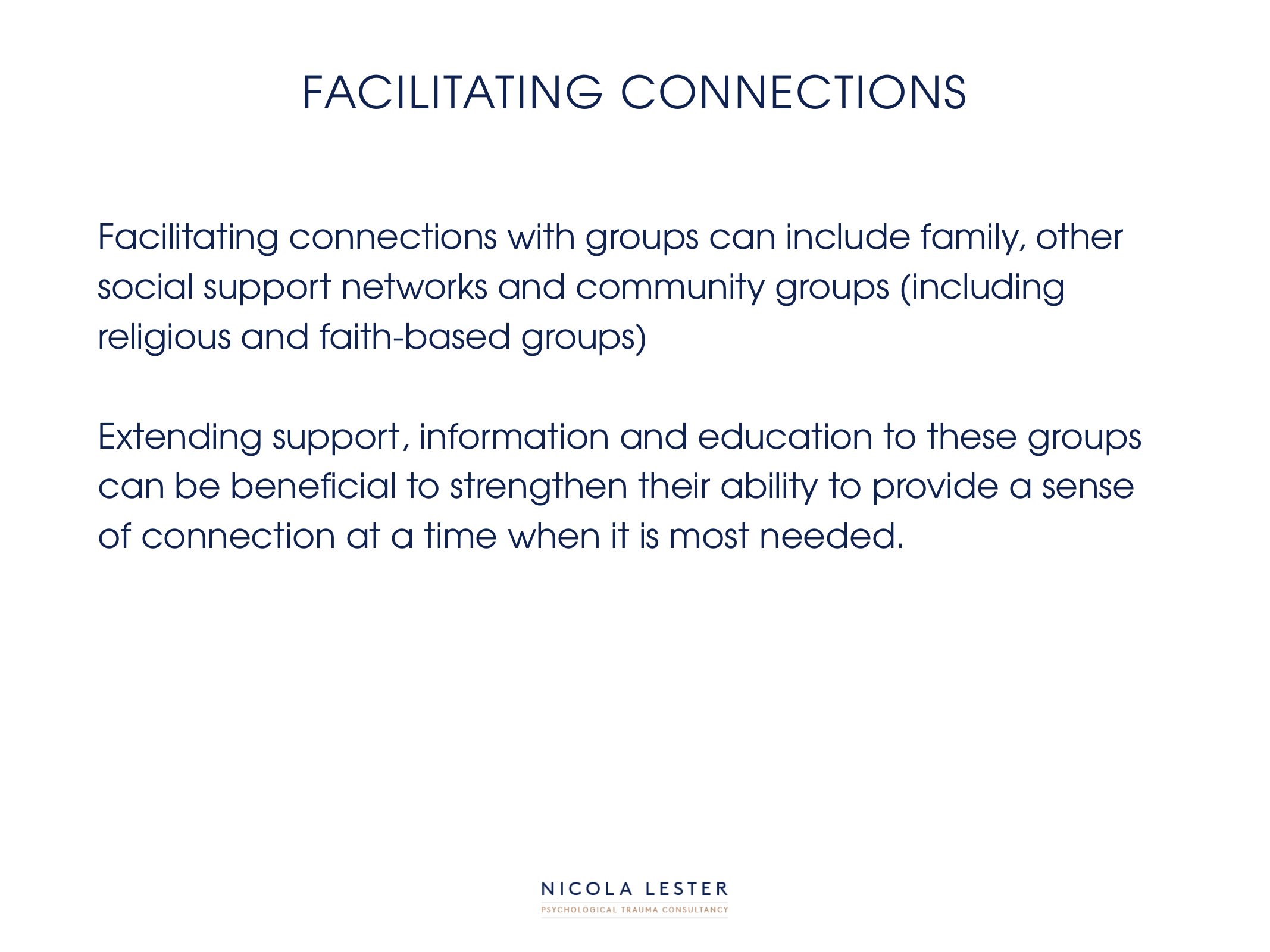

# Facilitating connections
Facilitating connections with groups can include family, other social support networks and community groups (including religious and faith-based groups)

Extending support, information and education to these groups can be beneficial to strengthen their ability to provide a sense of connection at a time when it is most needed.